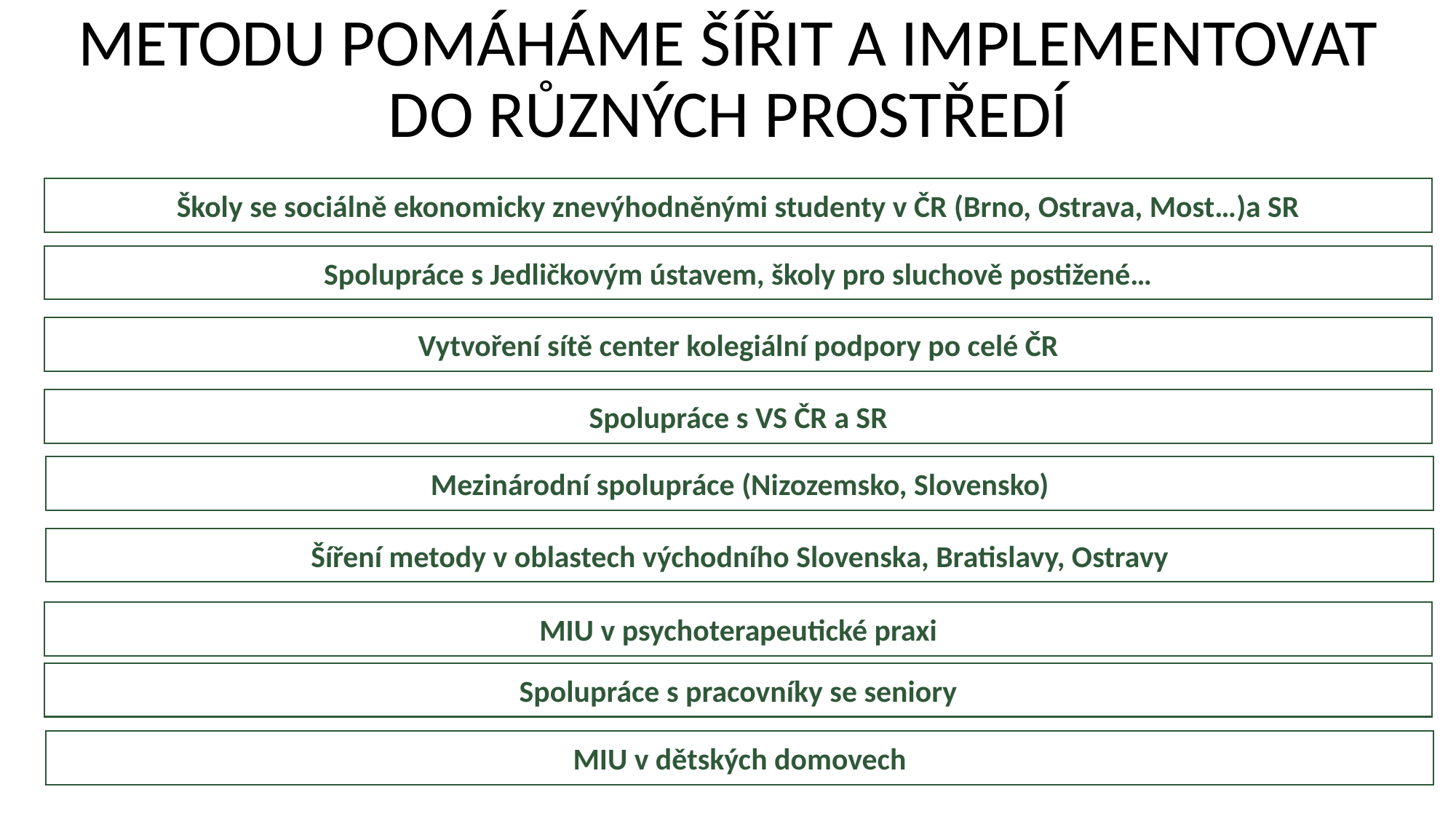

METODU POMÁHÁME ŠÍŘIT A IMPLEMENTOVAT DO RŮZNÝCH PROSTŘEDÍ
Školy se sociálně ekonomicky znevýhodněnými studenty v ČR (Brno, Ostrava, Most…)a SR
Spolupráce s Jedličkovým ústavem, školy pro sluchově postižené…
Vytvoření sítě center kolegiální podpory po celé ČR
Spolupráce s VS ČR a SR
Mezinárodní spolupráce (Nizozemsko, Slovensko)
Šíření metody v oblastech východního Slovenska, Bratislavy, Ostravy
MIU v psychoterapeutické praxi
Spolupráce s pracovníky se seniory
MIU v dětských domovech